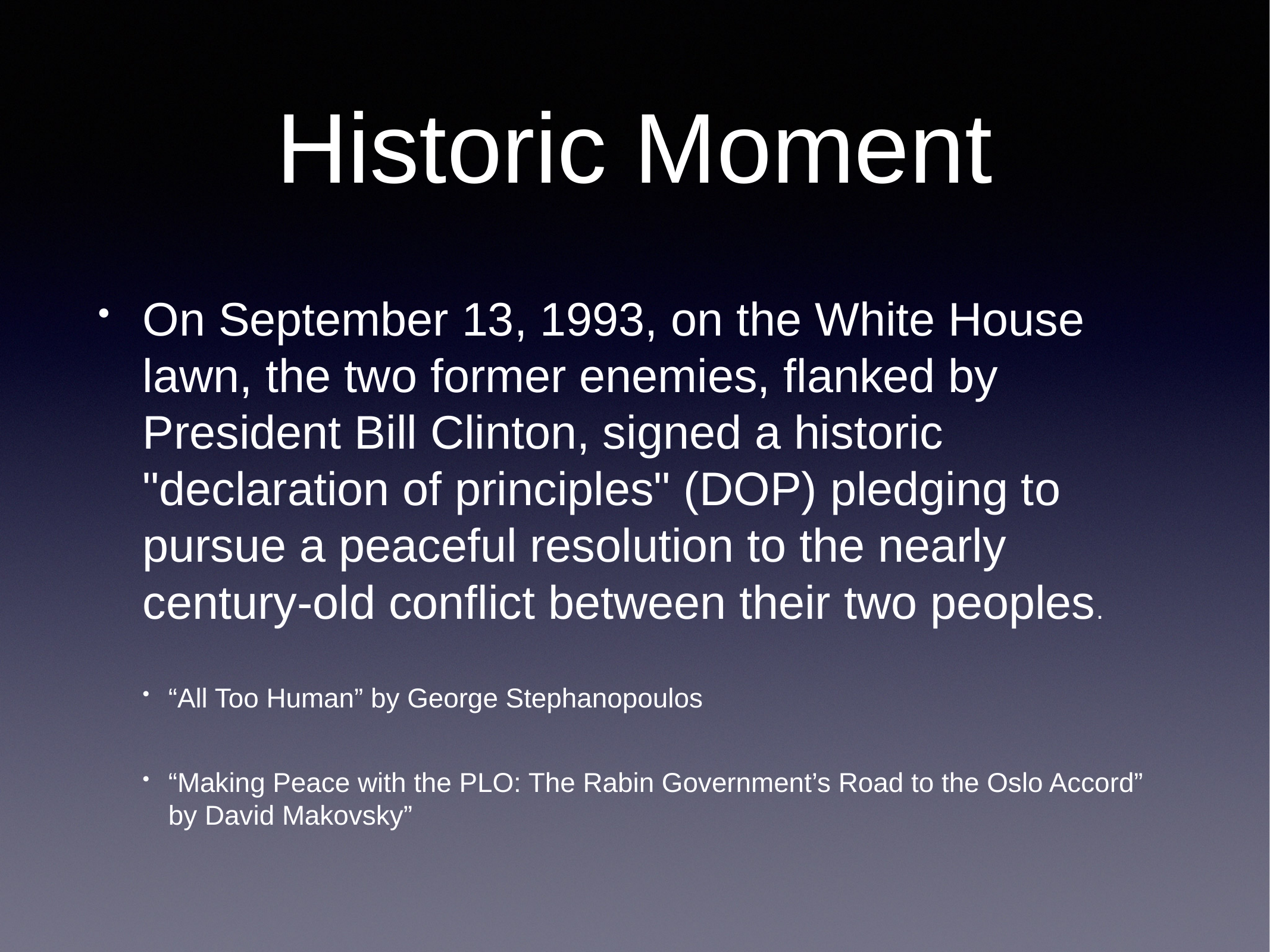

# Historic Moment
On September 13, 1993, on the White House lawn, the two former enemies, flanked by President Bill Clinton, signed a historic "declaration of principles" (DOP) pledging to pursue a peaceful resolution to the nearly century-old conflict between their two peoples.
“All Too Human” by George Stephanopoulos
“Making Peace with the PLO: The Rabin Government’s Road to the Oslo Accord” by David Makovsky”